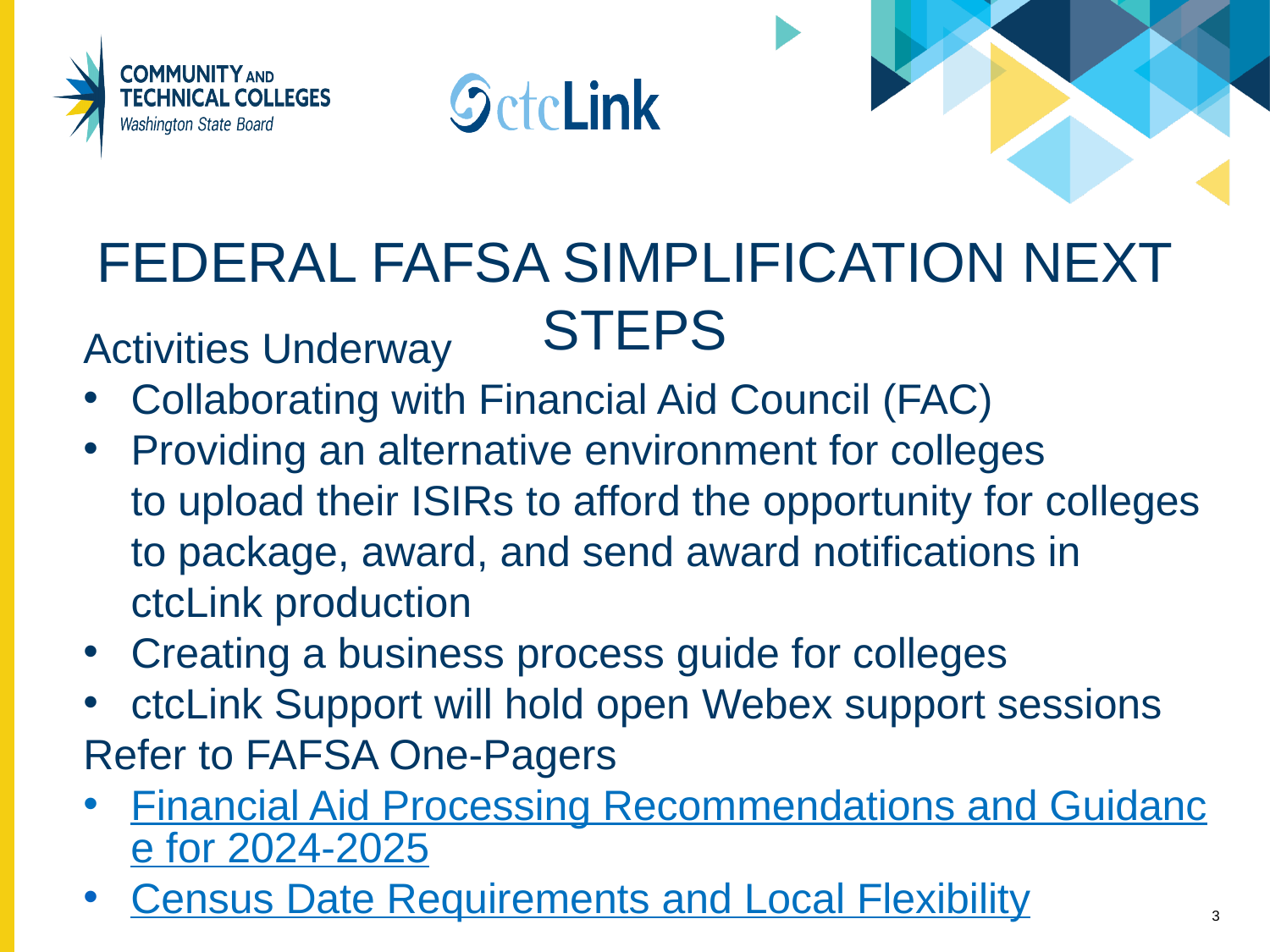

Federal FAFSA Simplification Next Steps

Activities Underway
Collaborating with Financial Aid Council (FAC)
Providing an alternative environment for colleges to upload their ISIRs to afford the opportunity for colleges to package, award, and send award notifications in ctcLink production
Creating a business process guide for colleges
ctcLink Support will hold open Webex support sessions
Refer to FAFSA One-Pagers
Financial Aid Processing Recommendations and Guidance for 2024-2025
Census Date Requirements and Local Flexibility
3